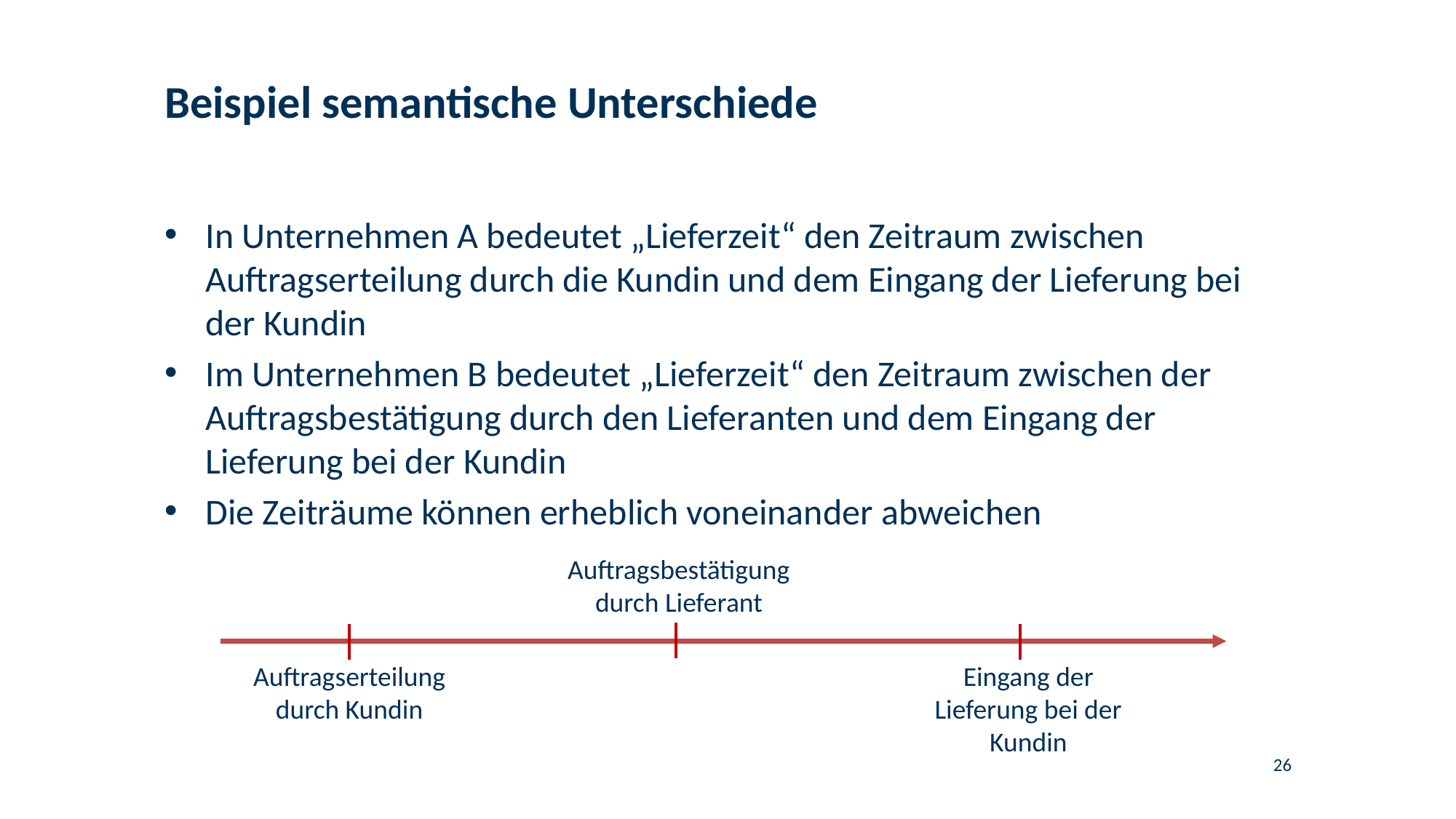

# Beispiel semantische Unterschiede
In Unternehmen A bedeutet „Lieferzeit“ den Zeitraum zwischen Auftragserteilung durch die Kundin und dem Eingang der Lieferung bei der Kundin
Im Unternehmen B bedeutet „Lieferzeit“ den Zeitraum zwischen der Auftragsbestätigung durch den Lieferanten und dem Eingang der Lieferung bei der Kundin
Die Zeiträume können erheblich voneinander abweichen
Auftragsbestätigung durch Lieferant
Auftragserteilung durch Kundin
Eingang der Lieferung bei der Kundin
26